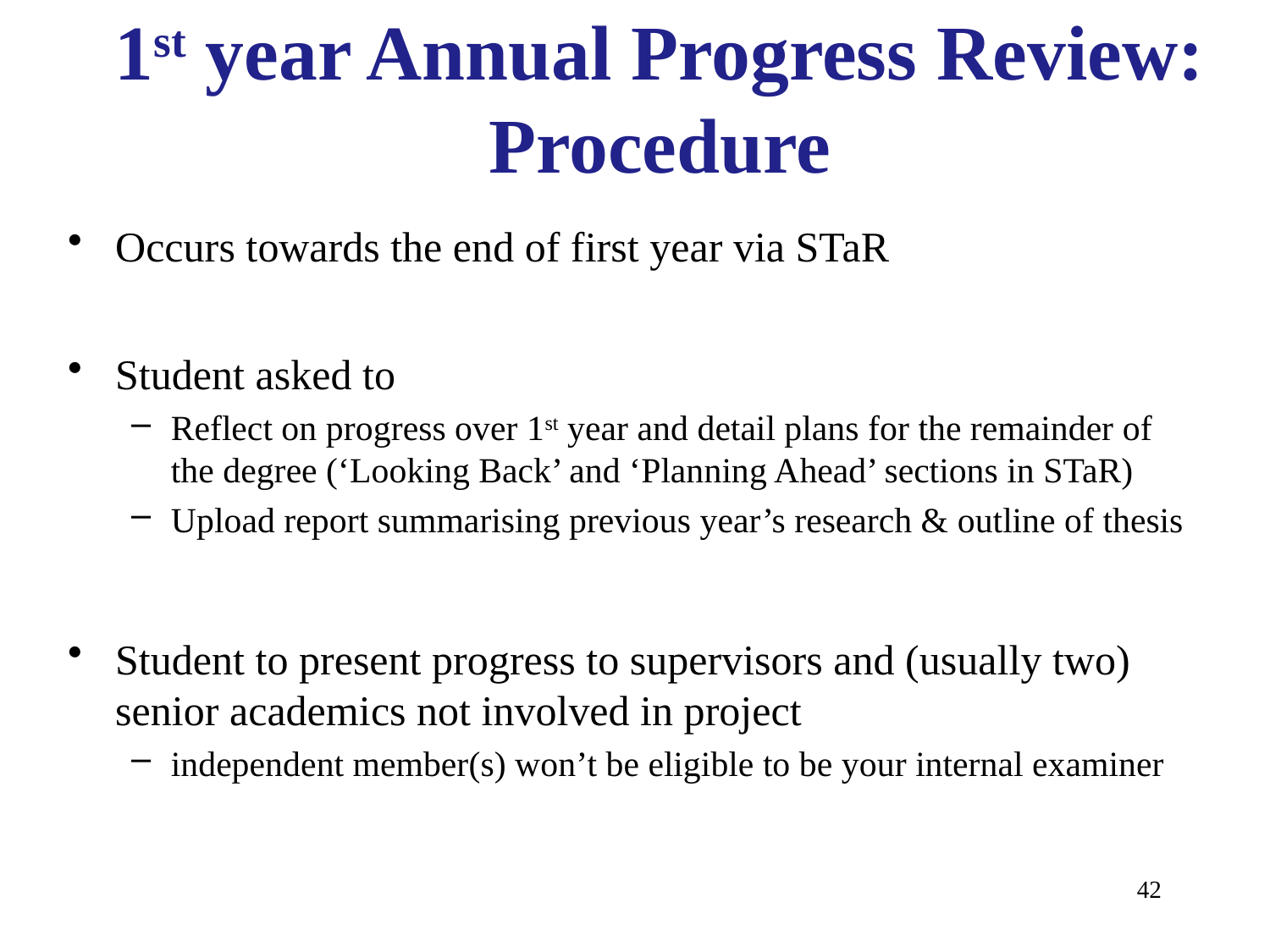

# 1st year Annual Progress Review: Procedure
Occurs towards the end of first year via STaR

Student asked to
Reflect on progress over 1st year and detail plans for the remainder of the degree (‘Looking Back’ and ‘Planning Ahead’ sections in STaR)
Upload report summarising previous year’s research & outline of thesis

Student to present progress to supervisors and (usually two) senior academics not involved in project
independent member(s) won’t be eligible to be your internal examiner
42